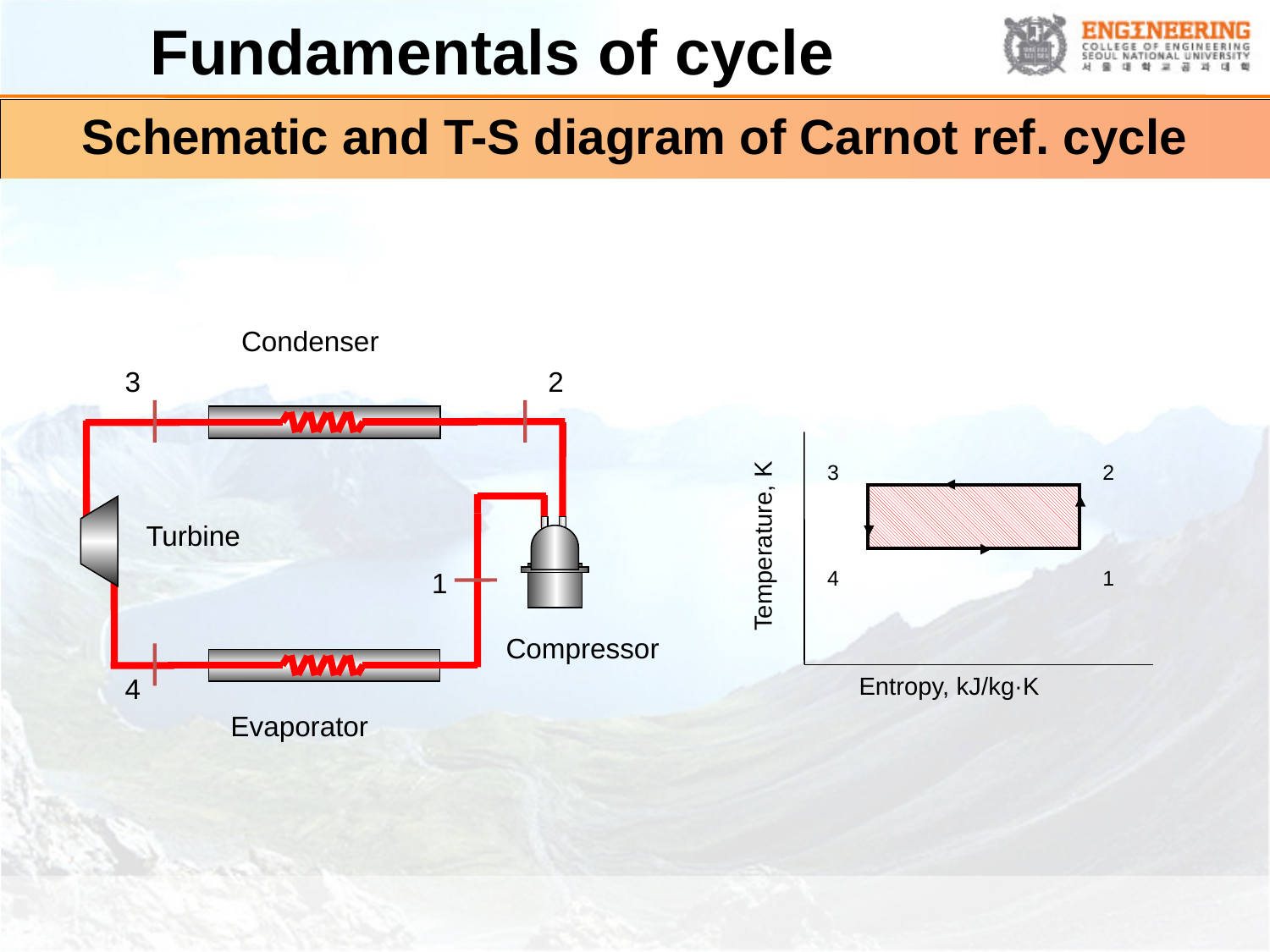

# Fundamentals of cycle
Schematic and T-S diagram of Carnot ref. cycle
Condenser
3
2

Turbine

1

Compressor

4

Evaporator
Temperature, K

3
2

4
1
Entropy, kJ/kg·K